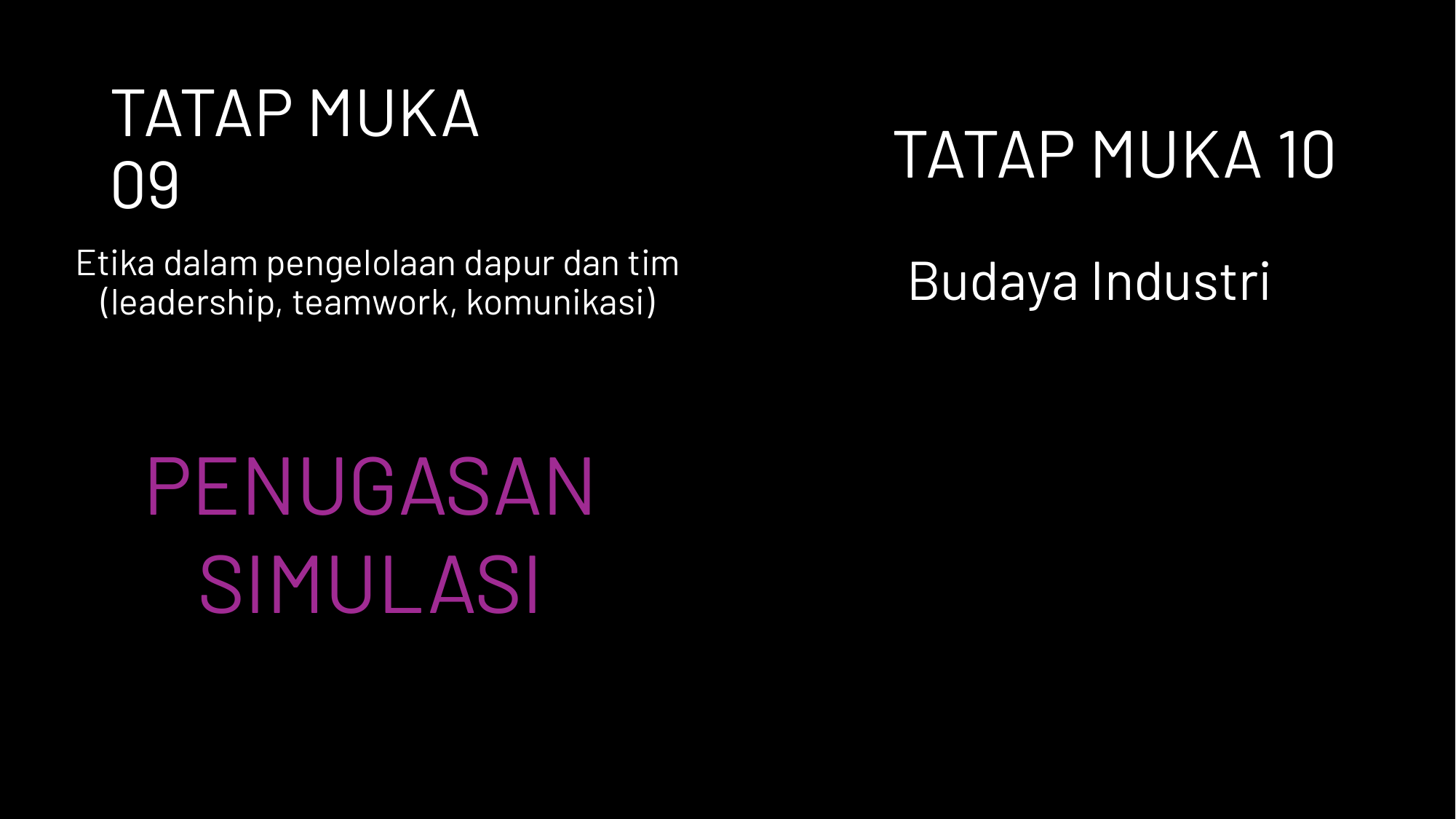

TATAP MUKA 09
TATAP MUKA 10
Etika dalam pengelolaan dapur dan tim (leadership, teamwork, komunikasi)
Budaya Industri

PENUGASAN
SIMULASI